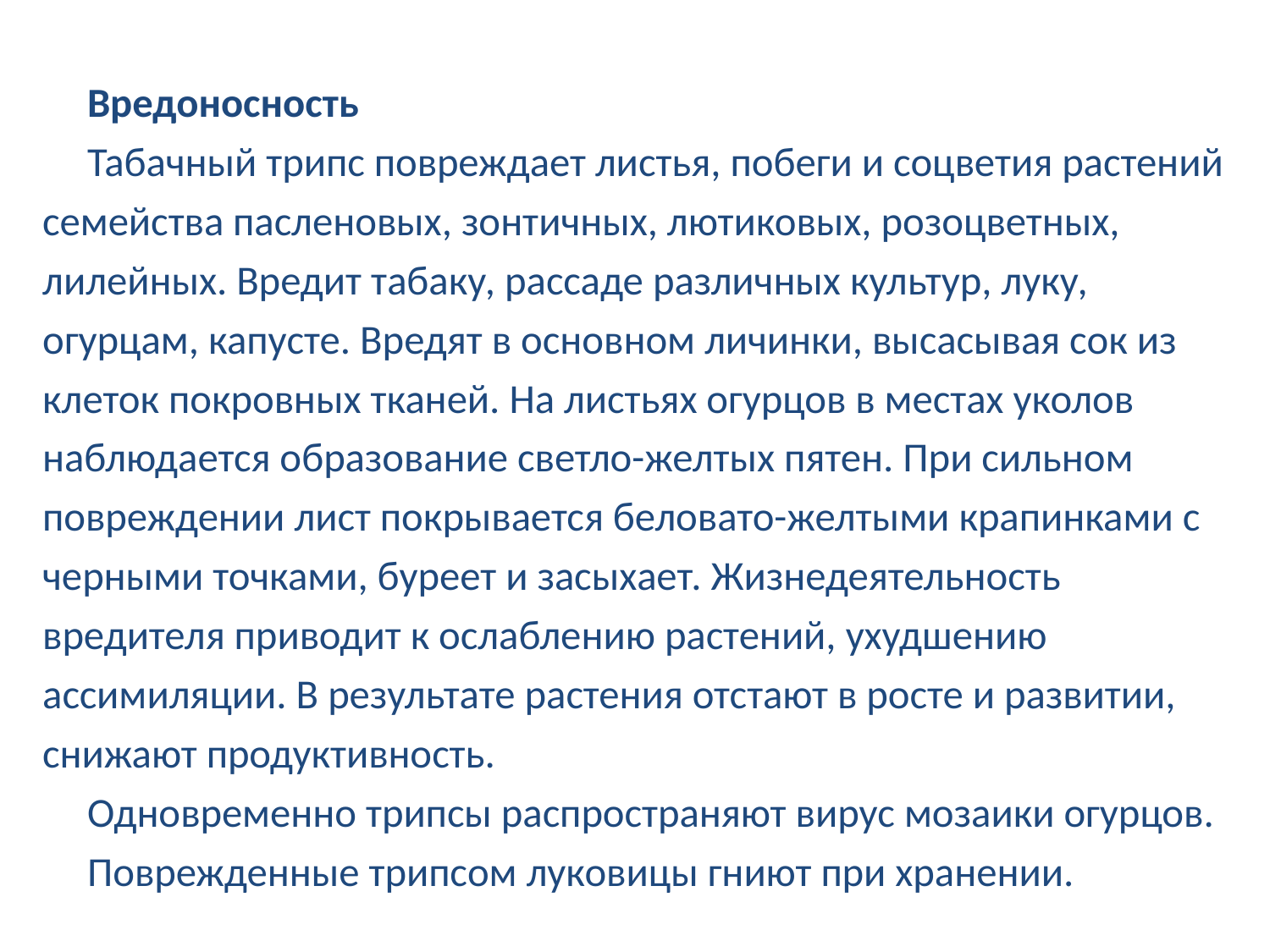

Вредоносность
Табачный трипс повреждает листья, побеги и соцветия растений семейства пасленовых, зонтичных, лютиковых, розоцветных, лилейных. Вредит табаку, рассаде различных культур, луку, огурцам, капусте. Вредят в основном личинки, высасывая сок из клеток покровных тканей. На листьях огурцов в местах уколов наблюдается образование светло-желтых пятен. При сильном повреждении лист покрывается беловато-желтыми крапинками с черными точками, буреет и засыхает. Жизнедеятельность вредителя приводит к ослаблению растений, ухудшению ассимиляции. В результате растения отстают в росте и развитии, снижают продуктивность.
Одновременно трипсы распространяют вирус мозаики огурцов.
Поврежденные трипсом луковицы гниют при хранении.